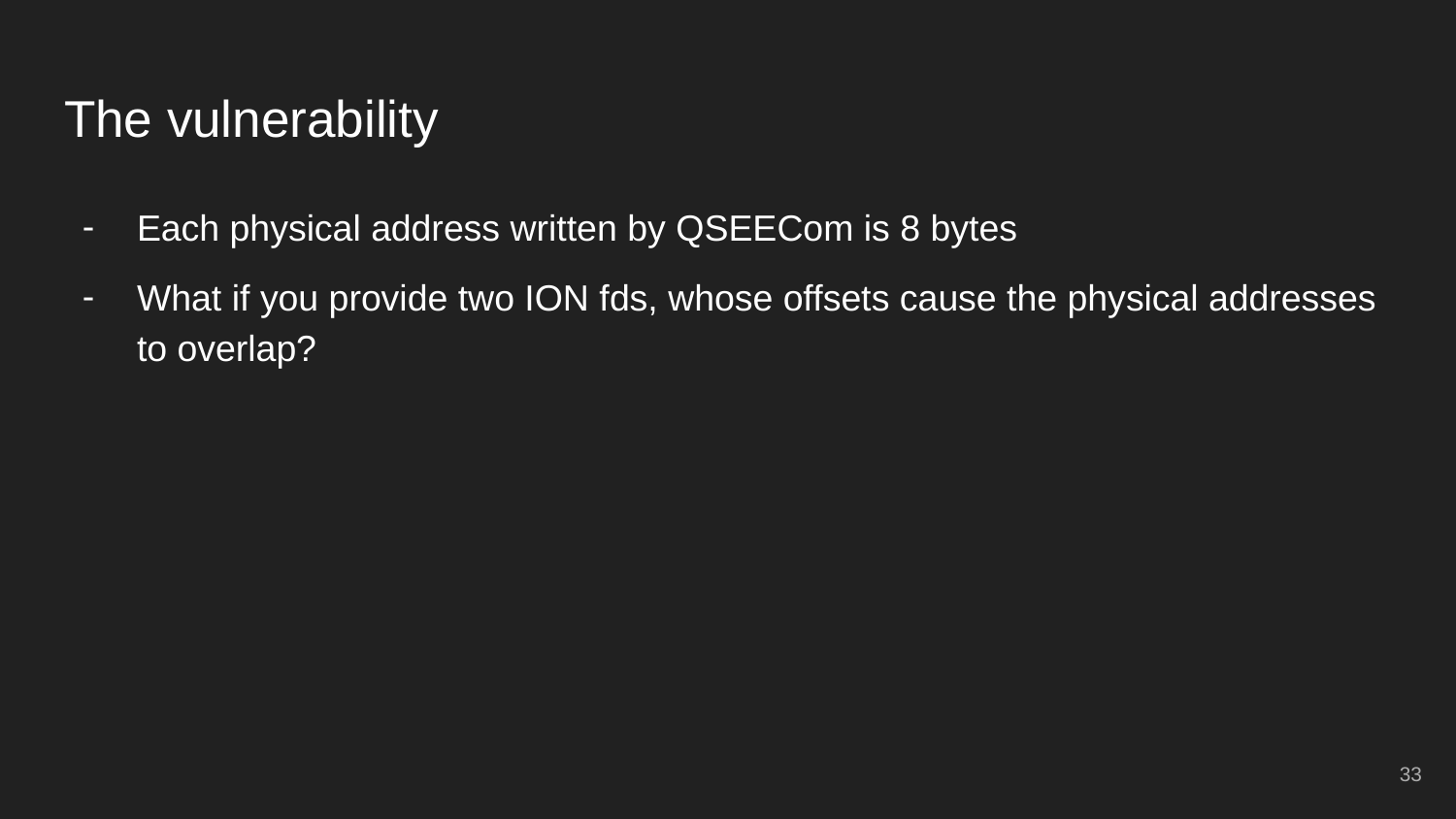

# The vulnerability
Each physical address written by QSEECom is 8 bytes
What if you provide two ION fds, whose offsets cause the physical addresses to overlap?
33